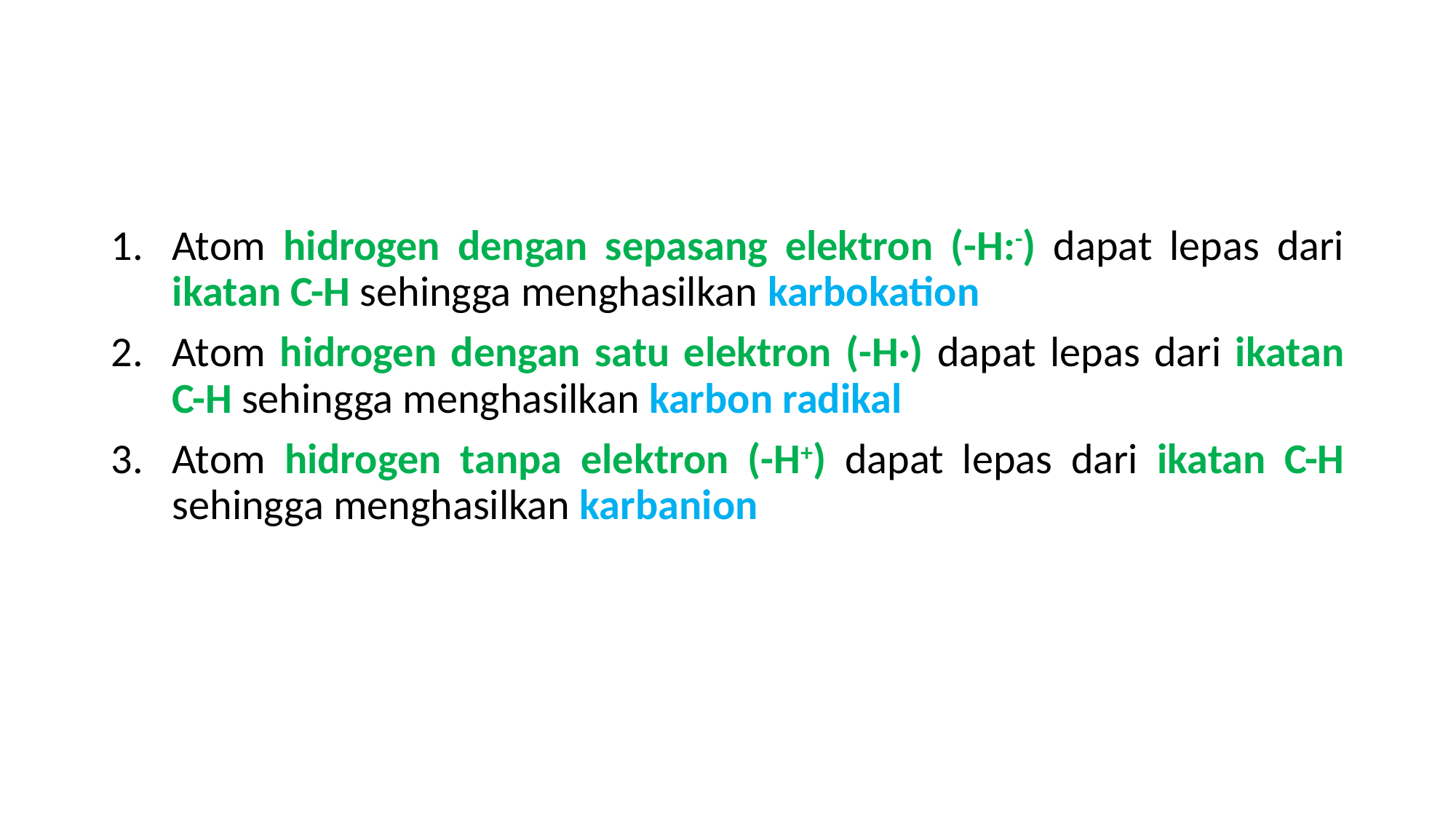

#
Atom hidrogen dengan sepasang elektron (-H:-) dapat lepas dari ikatan C-H sehingga menghasilkan karbokation
Atom hidrogen dengan satu elektron (-H·) dapat lepas dari ikatan C-H sehingga menghasilkan karbon radikal
Atom hidrogen tanpa elektron (-H+) dapat lepas dari ikatan C-H sehingga menghasilkan karbanion